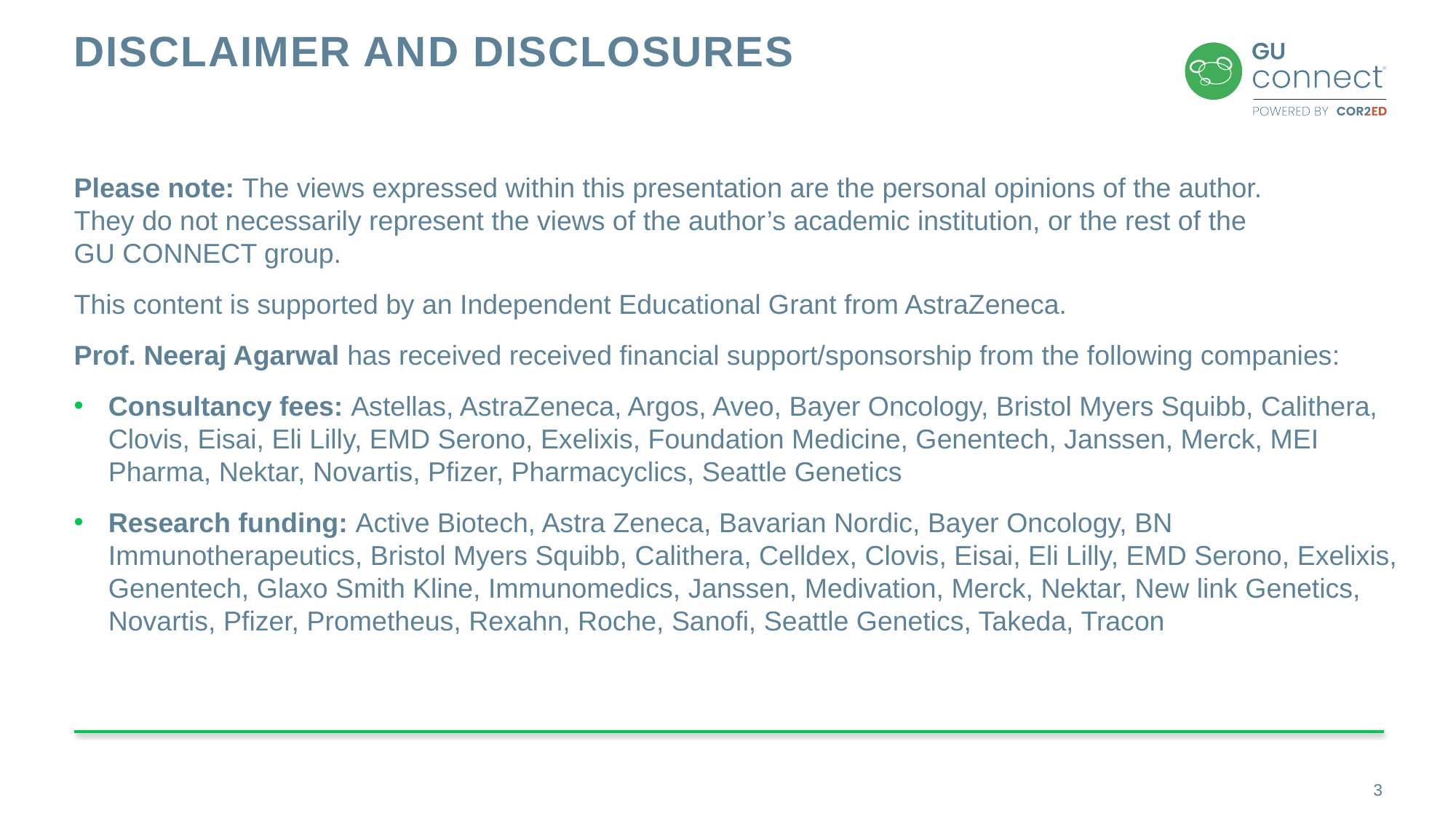

# Disclaimer and disclosures
Please note: The views expressed within this presentation are the personal opinions of the author.
They do not necessarily represent the views of the author’s academic institution, or the rest of the
GU CONNECT group.
This content is supported by an Independent Educational Grant from AstraZeneca.
Prof. Neeraj Agarwal has received received financial support/sponsorship from the following companies:
Consultancy fees: Astellas, AstraZeneca, Argos, Aveo, Bayer Oncology, Bristol Myers Squibb, Calithera, Clovis, Eisai, Eli Lilly, EMD Serono, Exelixis, Foundation Medicine, Genentech, Janssen, Merck, MEI Pharma, Nektar, Novartis, Pfizer, Pharmacyclics, Seattle Genetics
Research funding: Active Biotech, Astra Zeneca, Bavarian Nordic, Bayer Oncology, BN Immunotherapeutics, Bristol Myers Squibb, Calithera, Celldex, Clovis, Eisai, Eli Lilly, EMD Serono, Exelixis, Genentech, Glaxo Smith Kline, Immunomedics, Janssen, Medivation, Merck, Nektar, New link Genetics,  Novartis, Pfizer, Prometheus, Rexahn, Roche, Sanofi, Seattle Genetics, Takeda, Tracon
3